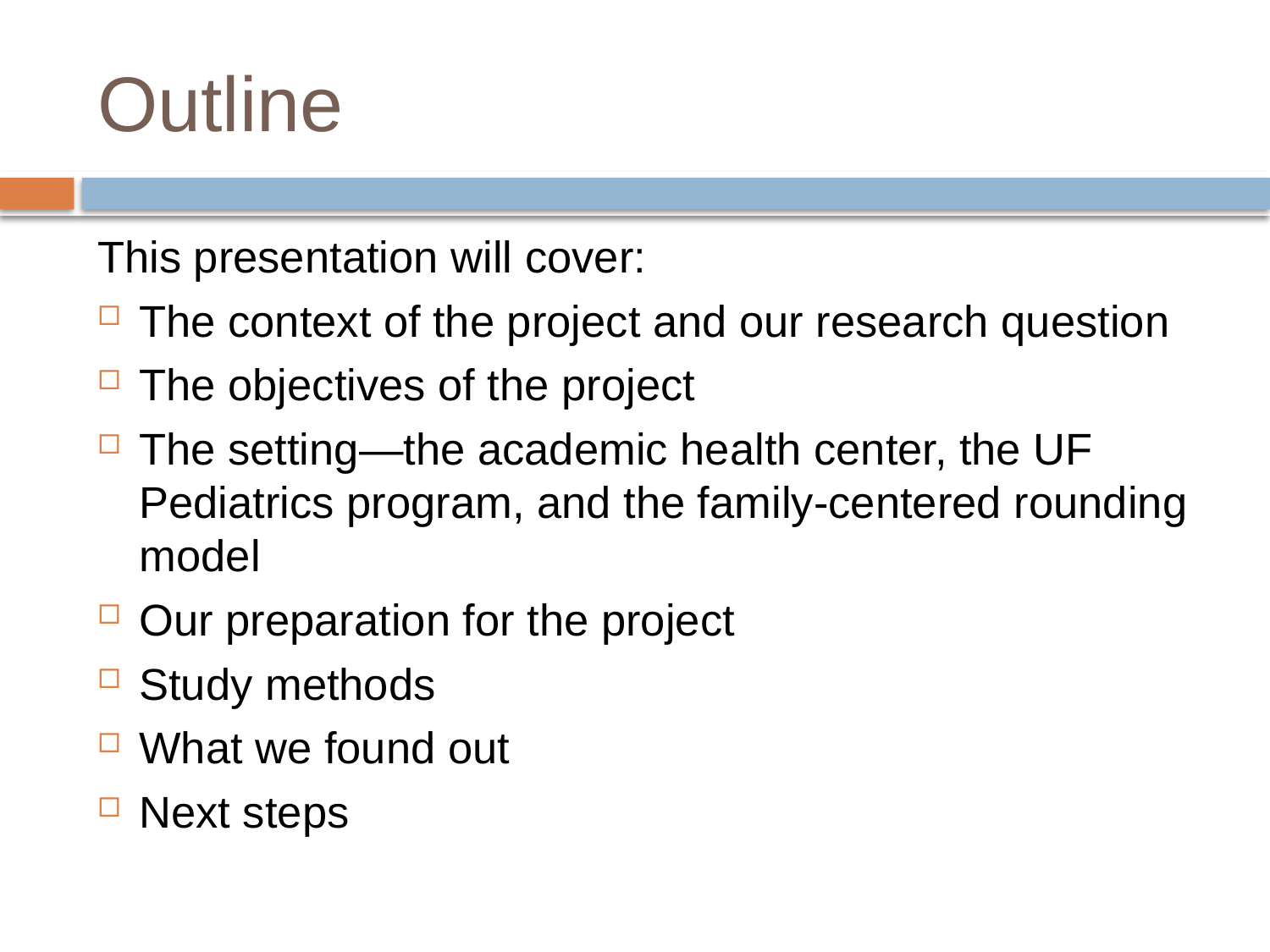

# Outline
This presentation will cover:
The context of the project and our research question
The objectives of the project
The setting—the academic health center, the UF Pediatrics program, and the family-centered rounding model
Our preparation for the project
Study methods
What we found out
Next steps